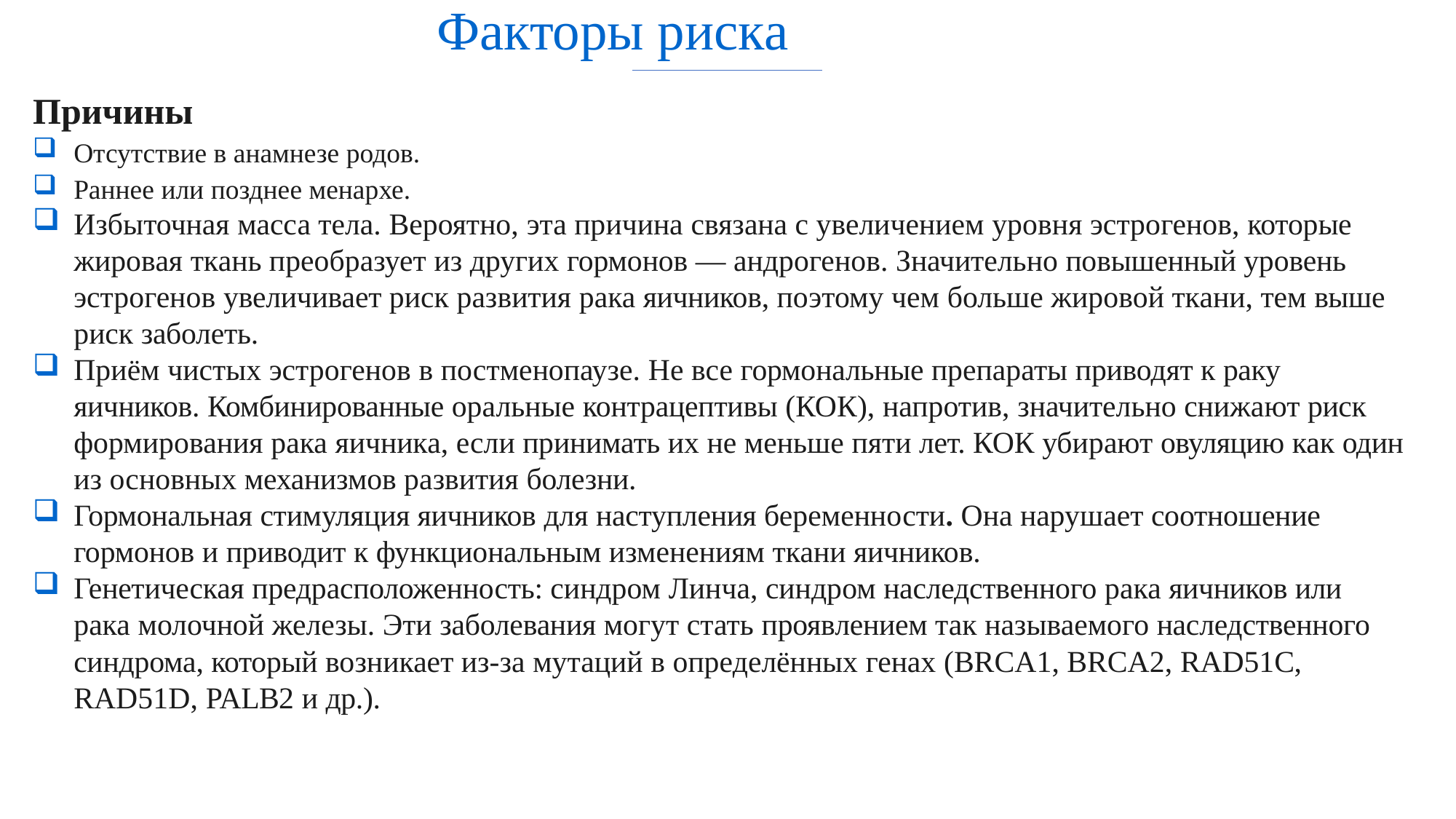

Факторы риска

Причины
Отсутствие в анамнезе родов.
Раннее или позднее менархе.
Избыточная масса тела. Вероятно, эта причина связана с увеличением уровня эстрогенов, которые жировая ткань преобразует из других гормонов — андрогенов. Значительно повышенный уровень эстрогенов увеличивает риск развития рака яичников, поэтому чем больше жировой ткани, тем выше риск заболеть.
Приём чистых эстрогенов в постменопаузе. Не все гормональные препараты приводят к раку
яичников. Комбинированные оральные контрацептивы (КОК), напротив, значительно снижают риск формирования рака яичника, если принимать их не меньше пяти лет. КОК убирают овуляцию как один из основных механизмов развития болезни.
Гормональная стимуляция яичников для наступления беременности. Она нарушает соотношение
гормонов и приводит к функциональным изменениям ткани яичников.
Генетическая предрасположенность: синдром Линча, синдром наследственного рака яичников или
рака молочной железы. Эти заболевания могут стать проявлением так называемого наследственного синдрома, который возникает из-за мутаций в определённых генах (BRCA1, BRCA2, RAD51С, RAD51D, PALB2 и др.).